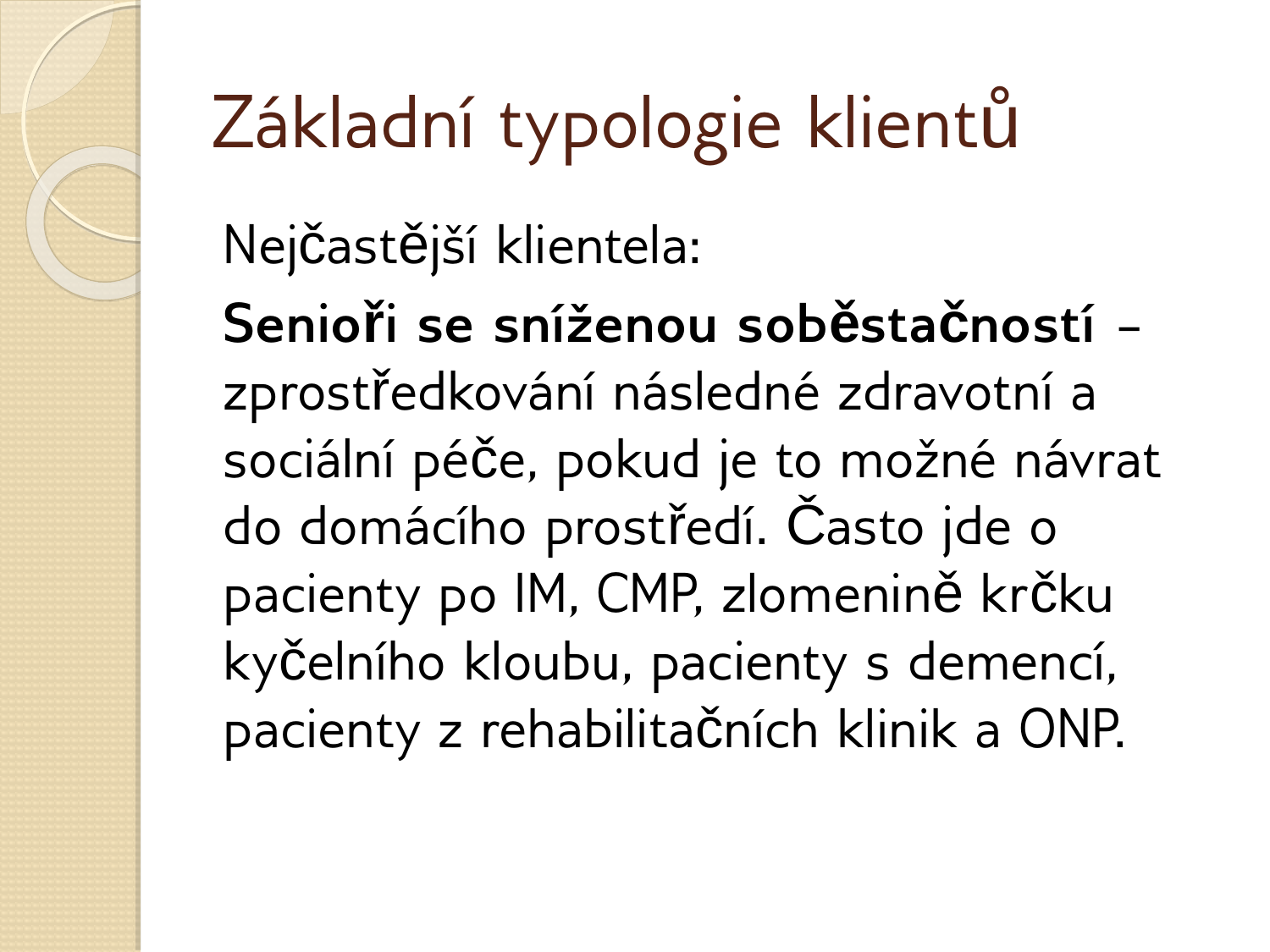

# Základní typologie klientů
Nejčastější klientela:
Senioři se sníženou soběstačností – zprostředkování následné zdravotní a sociální péče, pokud je to možné návrat do domácího prostředí. Často jde o pacienty po IM, CMP, zlomenině krčku kyčelního kloubu, pacienty s demencí, pacienty z rehabilitačních klinik a ONP.